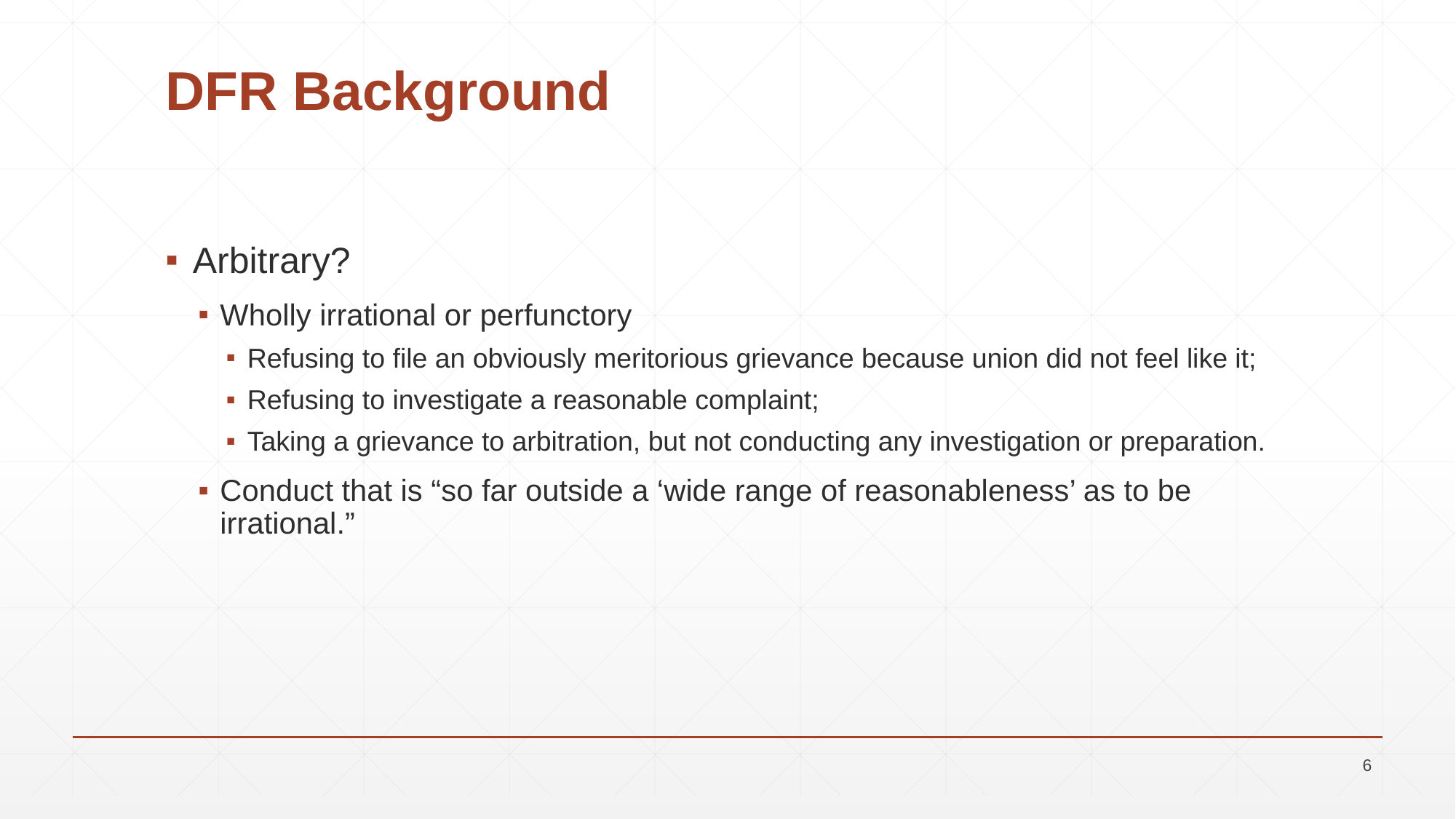

#
DFR Background
Arbitrary?
Wholly irrational or perfunctory
Refusing to file an obviously meritorious grievance because union did not feel like it;
Refusing to investigate a reasonable complaint;
Taking a grievance to arbitration, but not conducting any investigation or preparation.
Conduct that is “so far outside a ‘wide range of reasonableness’ as to be irrational.”

6